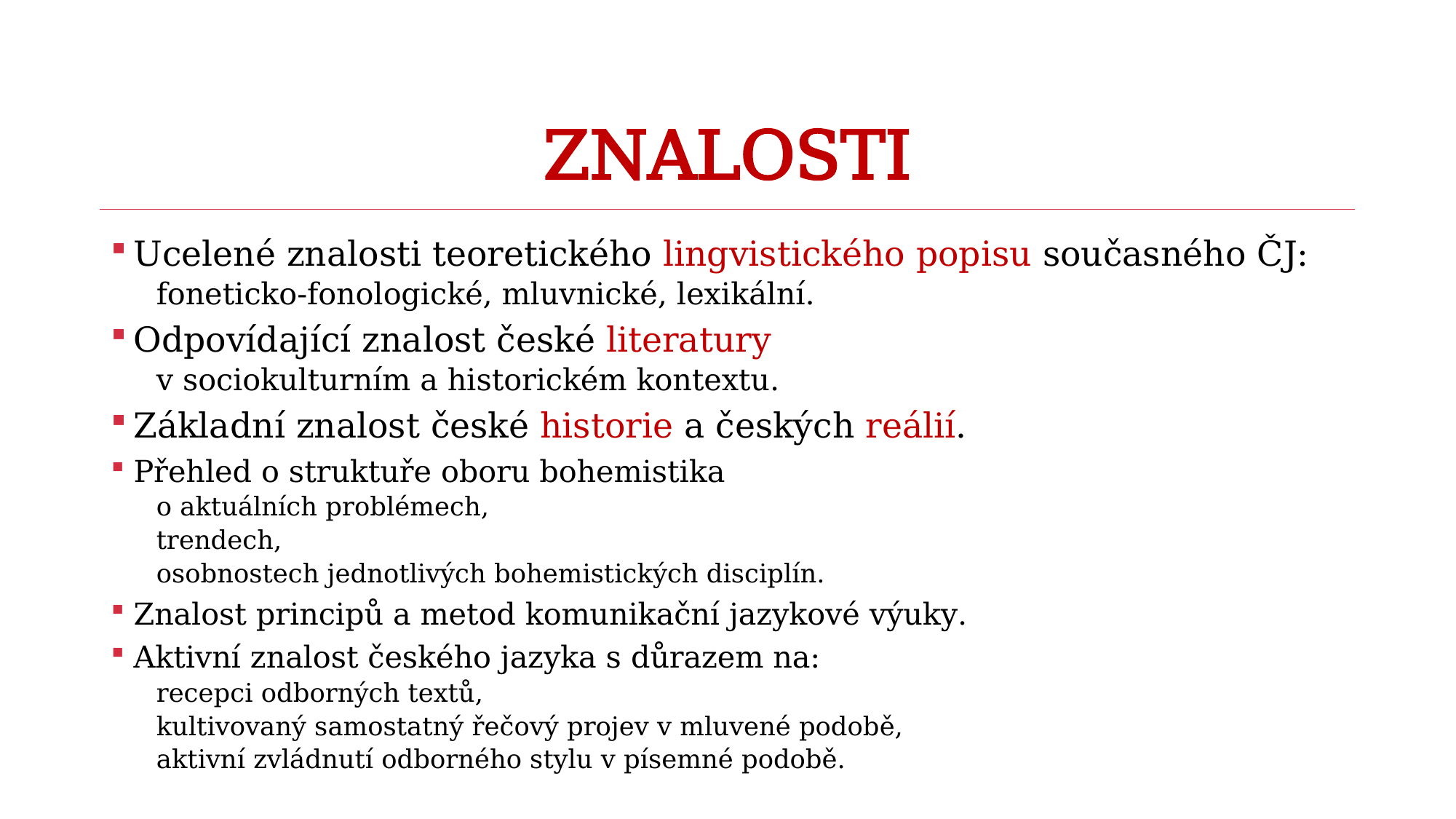

# ZNALOSTI

Ucelené znalosti teoretického lingvistického popisu současného ČJ:
foneticko-fonologické, mluvnické, lexikální.
Odpovídající znalost české literatury
v sociokulturním a historickém kontextu.
Základní znalost české historie a českých reálií.
Přehled o struktuře oboru bohemistika
o aktuálních problémech,
trendech,
osobnostech jednotlivých bohemistických disciplín.
Znalost principů a metod komunikační jazykové výuky.
Aktivní znalost českého jazyka s důrazem na:
recepci odborných textů,
kultivovaný samostatný řečový projev v mluvené podobě,
aktivní zvládnutí odborného stylu v písemné podobě.